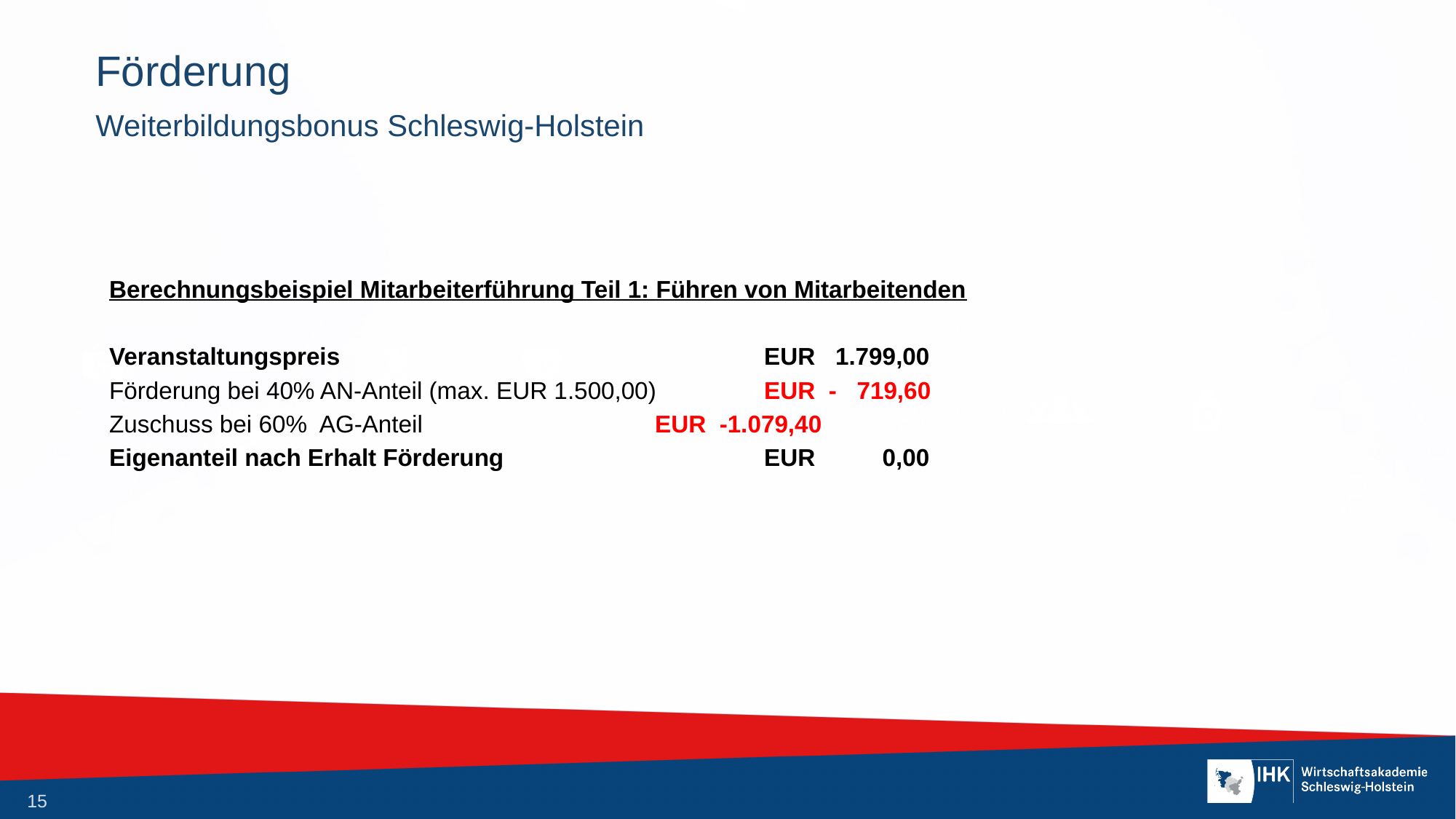

# Förderung
Weiterbildungsbonus Schleswig-Holstein

Berechnungsbeispiel Mitarbeiterführung Teil 1: Führen von Mitarbeitenden

Veranstaltungspreis				EUR   1.799,00
Förderung bei 40% AN-Anteil (max. EUR 1.500,00)	EUR  -   719,60
Zuschuss bei 60%  AG-Anteil			EUR  -1.079,40
Eigenanteil nach Erhalt Förderung			EUR          0,00